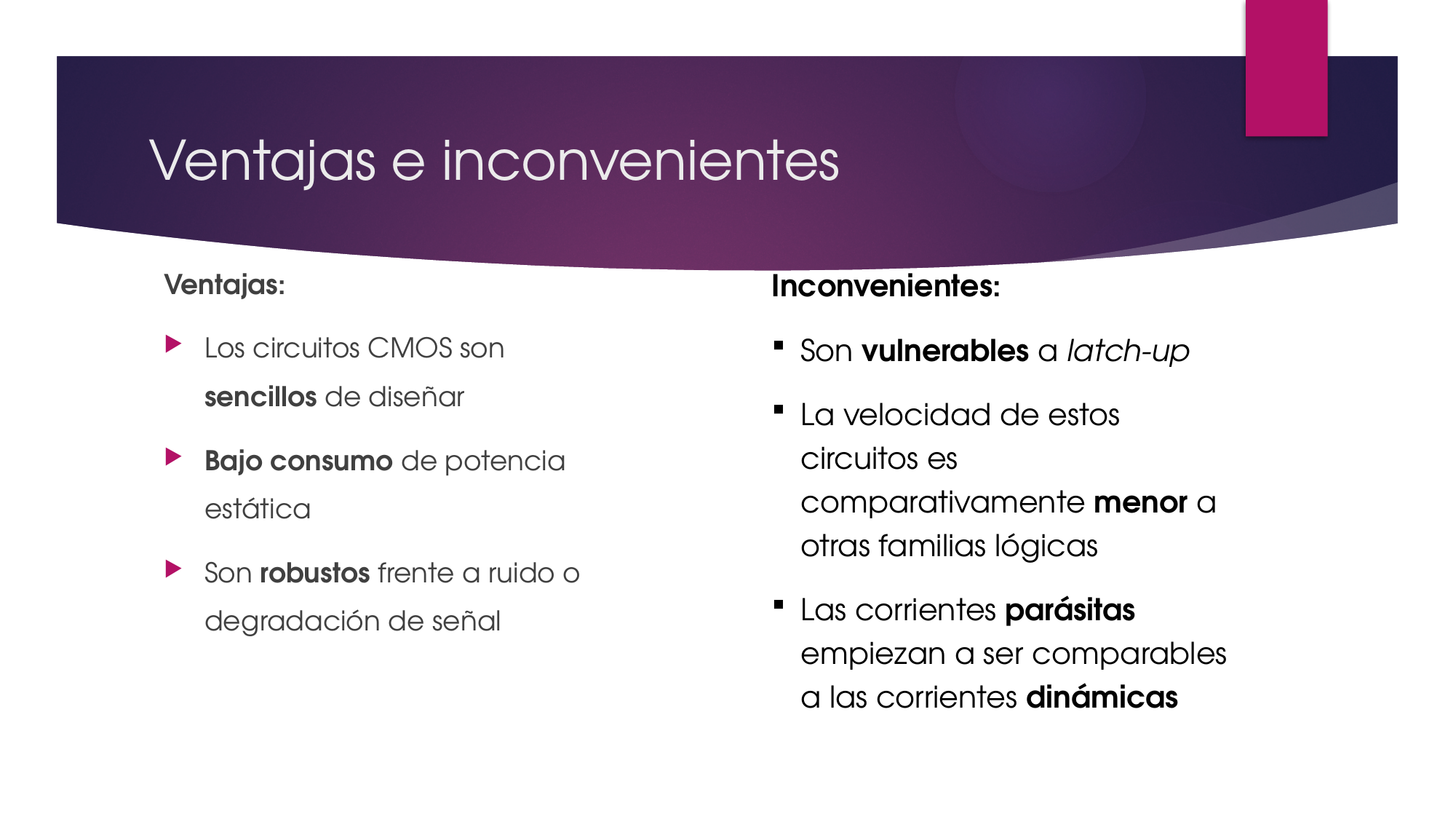

# Ventajas e inconvenientes
Inconvenientes:
Son vulnerables a latch-up
La velocidad de estos circuitos es comparativamente menor a otras familias lógicas
Las corrientes parásitas empiezan a ser comparables a las corrientes dinámicas

Ventajas:
Los circuitos CMOS son sencillos de diseñar
Bajo consumo de potencia estática
Son robustos frente a ruido o degradación de señal